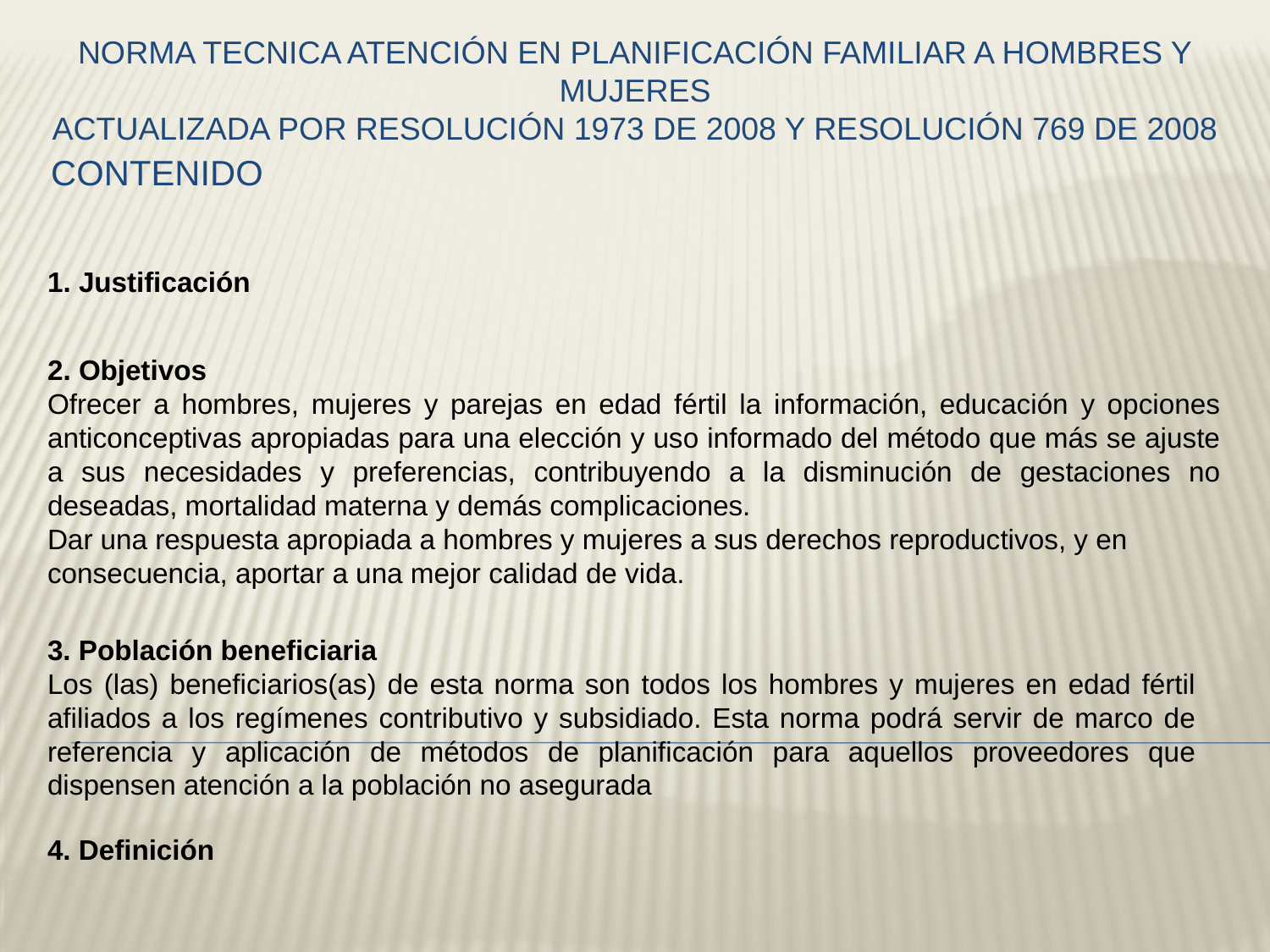

# NORMA TECNICA Atención en Planificación Familiar a hombres y mujeres ACTUALIZADA POR Resolución 1973 de 2008 Y Resolución 769 de 2008
CONTENIDO
1. Justificación
2. Objetivos
Ofrecer a hombres, mujeres y parejas en edad fértil la información, educación y opciones anticonceptivas apropiadas para una elección y uso informado del método que más se ajuste a sus necesidades y preferencias, contribuyendo a la disminución de gestaciones no deseadas, mortalidad materna y demás complicaciones.
Dar una respuesta apropiada a hombres y mujeres a sus derechos reproductivos, y en
consecuencia, aportar a una mejor calidad de vida.
3. Población beneficiaria
Los (las) beneficiarios(as) de esta norma son todos los hombres y mujeres en edad fértil afiliados a los regímenes contributivo y subsidiado. Esta norma podrá servir de marco de referencia y aplicación de métodos de planificación para aquellos proveedores que dispensen atención a la población no asegurada
4. Definición